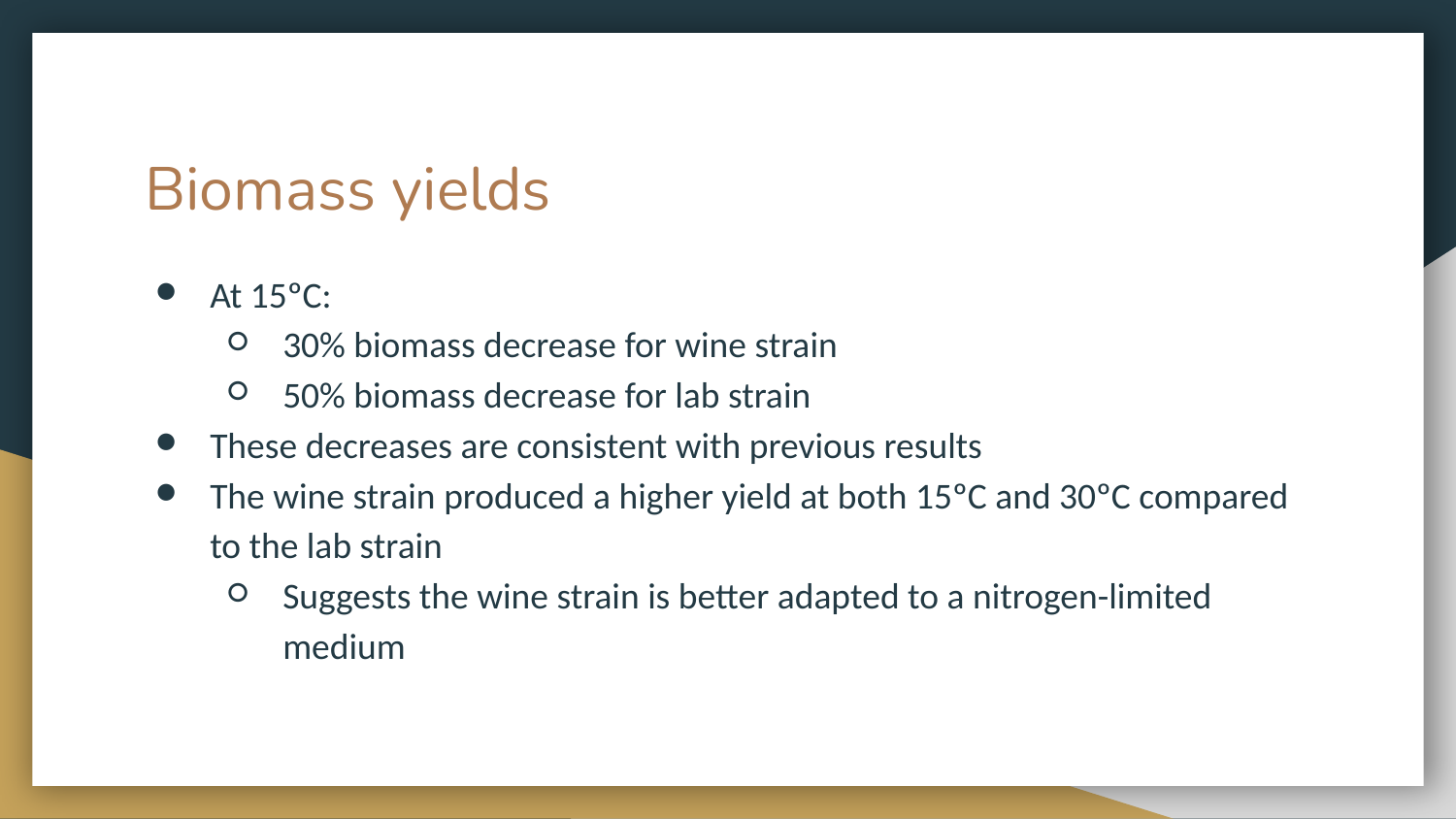

# Biomass yields
At 15ºC:
30% biomass decrease for wine strain
50% biomass decrease for lab strain
These decreases are consistent with previous results
The wine strain produced a higher yield at both 15ºC and 30ºC compared to the lab strain
Suggests the wine strain is better adapted to a nitrogen-limited medium